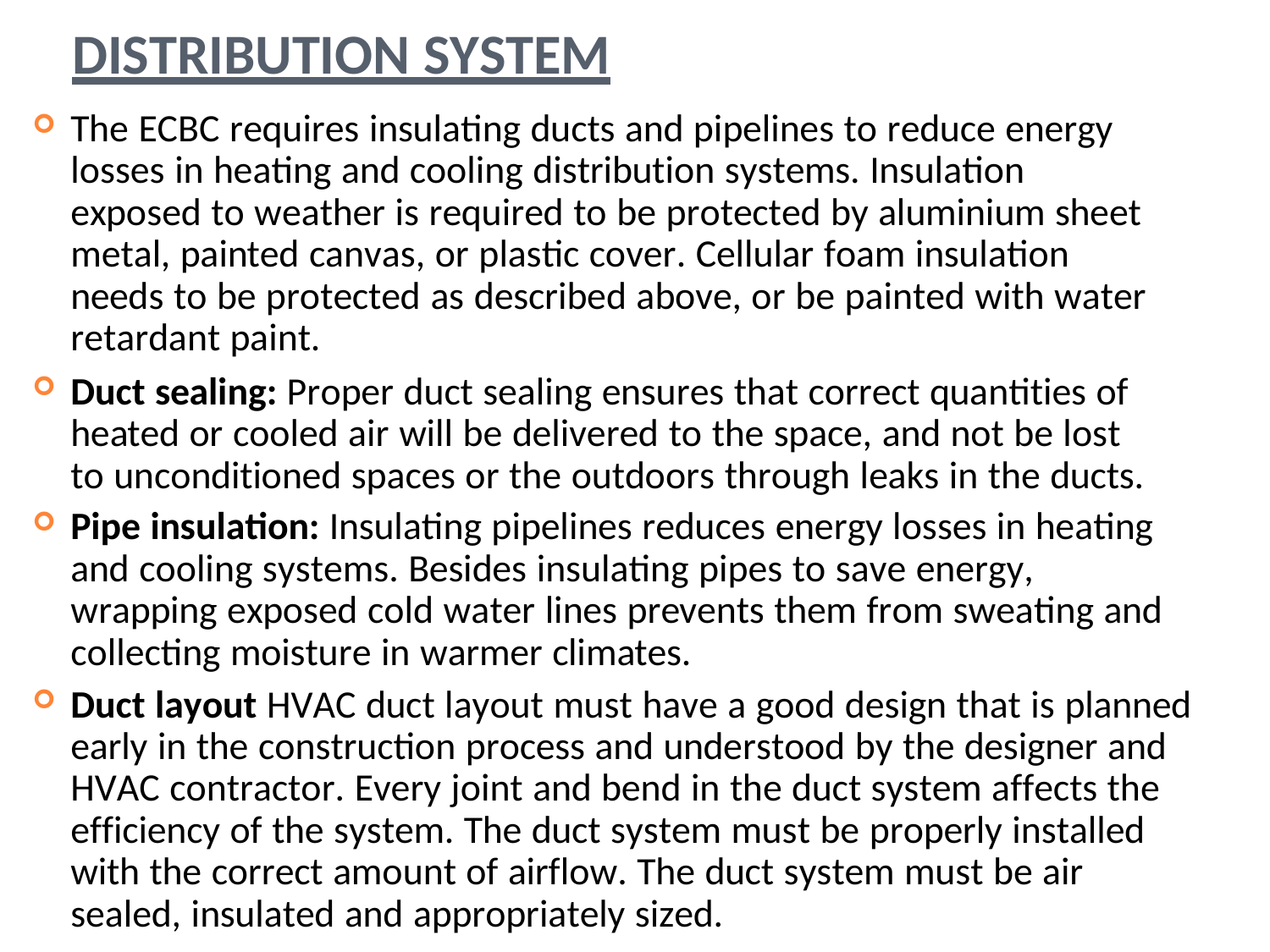

DISTRIBUTION SYSTEM
The ECBC requires insulating ducts and pipelines to reduce energy losses in heating and cooling distribution systems. Insulation exposed to weather is required to be protected by aluminium sheet metal, painted canvas, or plastic cover. Cellular foam insulation needs to be protected as described above, or be painted with water retardant paint.
Duct sealing: Proper duct sealing ensures that correct quantities of heated or cooled air will be delivered to the space, and not be lost to unconditioned spaces or the outdoors through leaks in the ducts.
Pipe insulation: Insulating pipelines reduces energy losses in heating and cooling systems. Besides insulating pipes to save energy, wrapping exposed cold water lines prevents them from sweating and collecting moisture in warmer climates.
Duct layout HVAC duct layout must have a good design that is planned early in the construction process and understood by the designer and HVAC contractor. Every joint and bend in the duct system affects the efficiency of the system. The duct system must be properly installed with the correct amount of airflow. The duct system must be air sealed, insulated and appropriately sized.